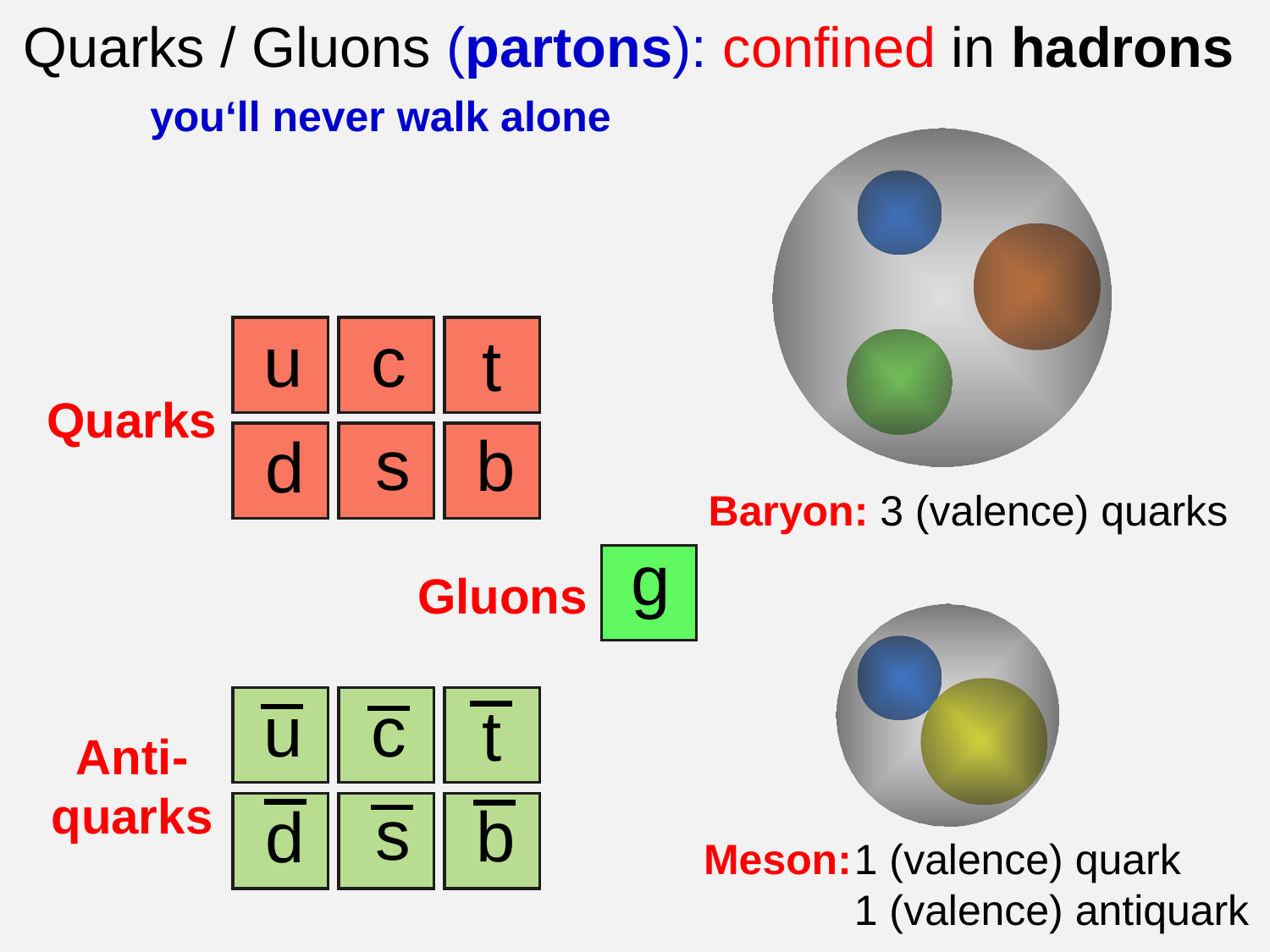

Quarks / Gluons (partons): confined in hadrons
	you‘ll never walk alone

Baryon: 3 (valence) quarks

u
c
t

Quarks
s
b
d

g

Gluons

Meson:	1 (valence) quark
	1 (valence) antiquark
u
c
t

Anti-quarks
s
b
d